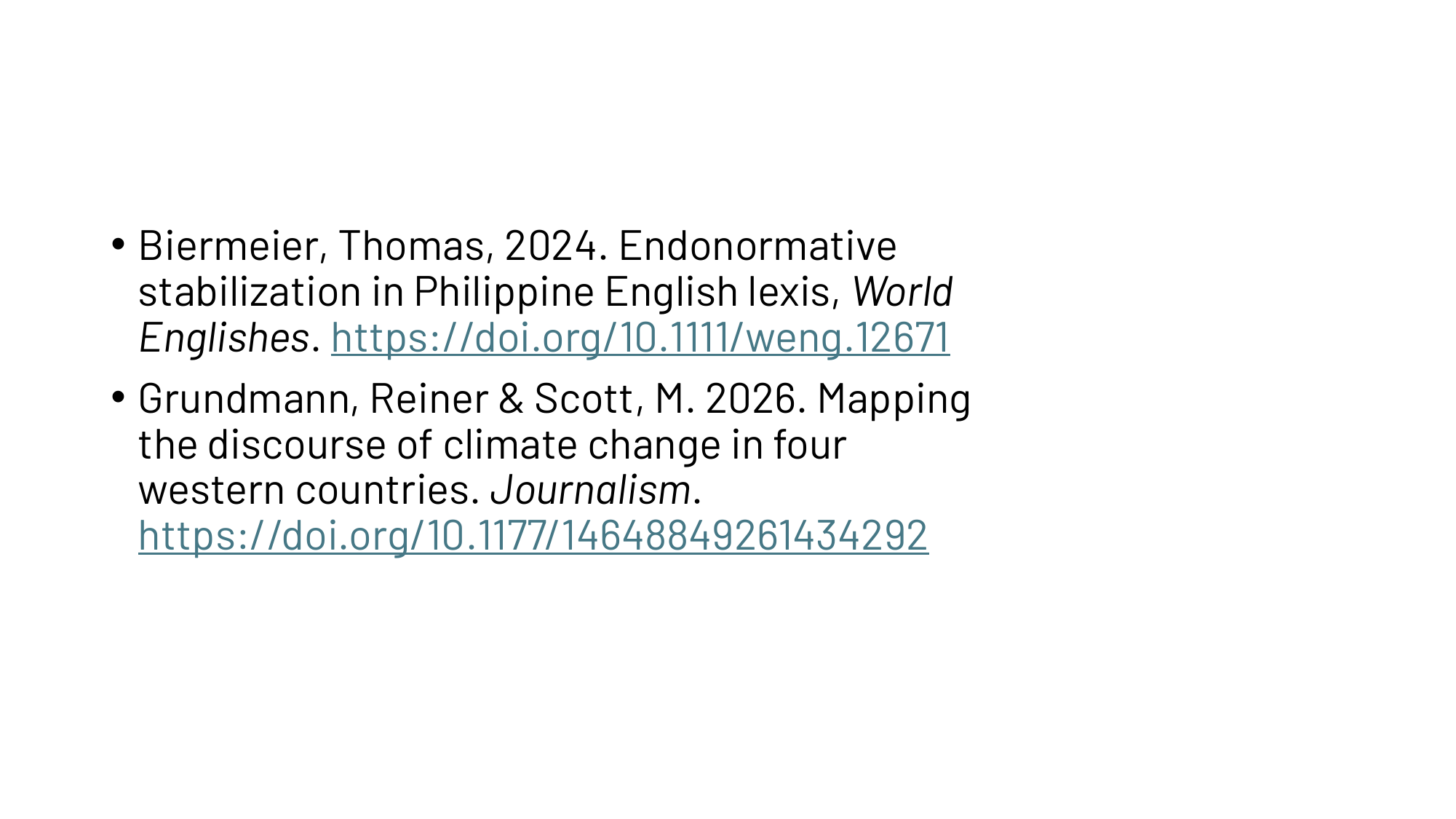

#
Biermeier, Thomas, 2024. Endonormative stabilization in Philippine English lexis, World Englishes. https://doi.org/10.1111/weng.12671
Grundmann, Reiner & Scott, M. 2026. Mapping the discourse of climate change in four western countries. Journalism. https://doi.org/10.1177/14648849261434292